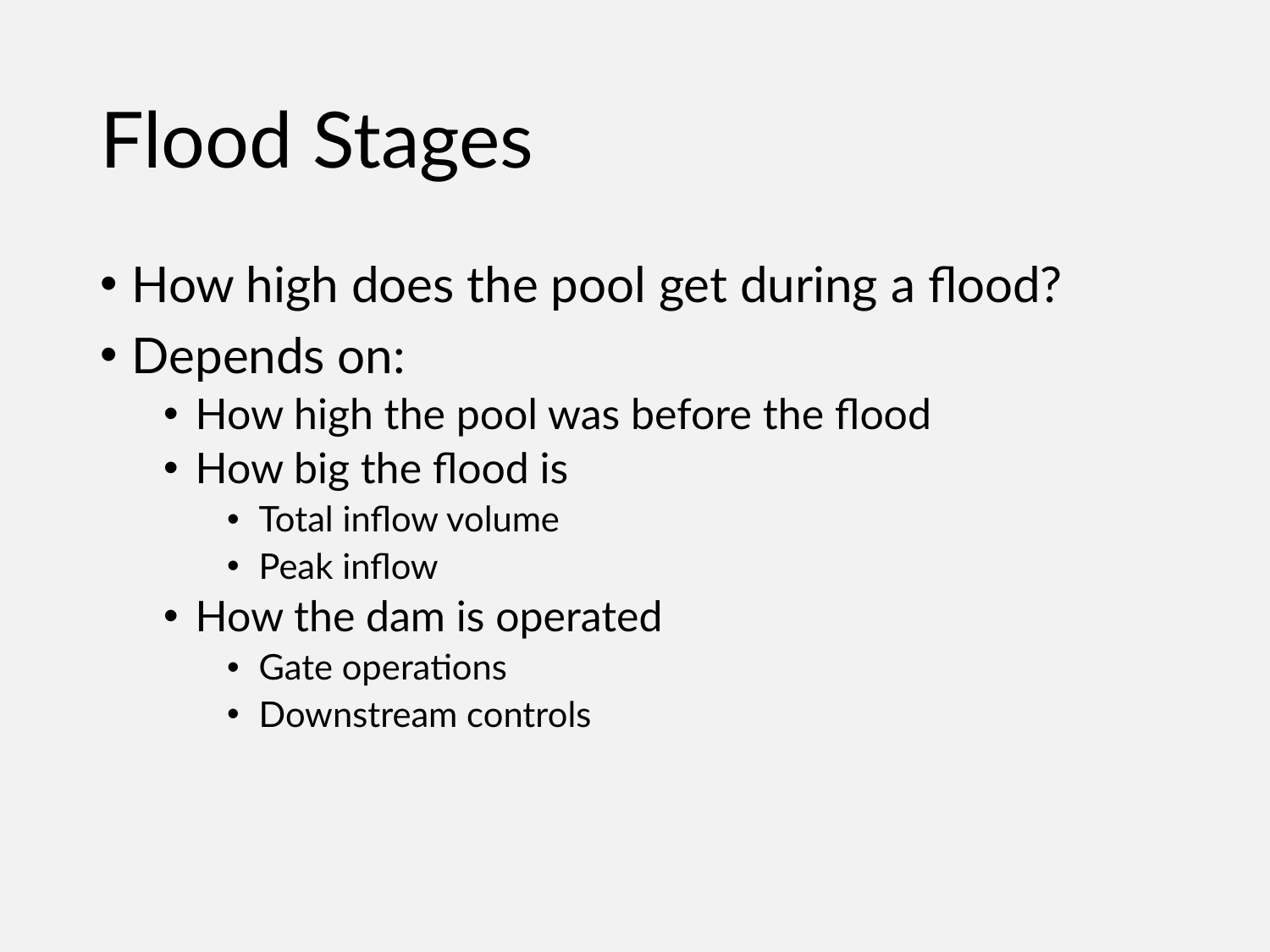

# Flood Stages
How high does the pool get during a flood?
Depends on:
How high the pool was before the flood
How big the flood is
Total inflow volume
Peak inflow
How the dam is operated
Gate operations
Downstream controls